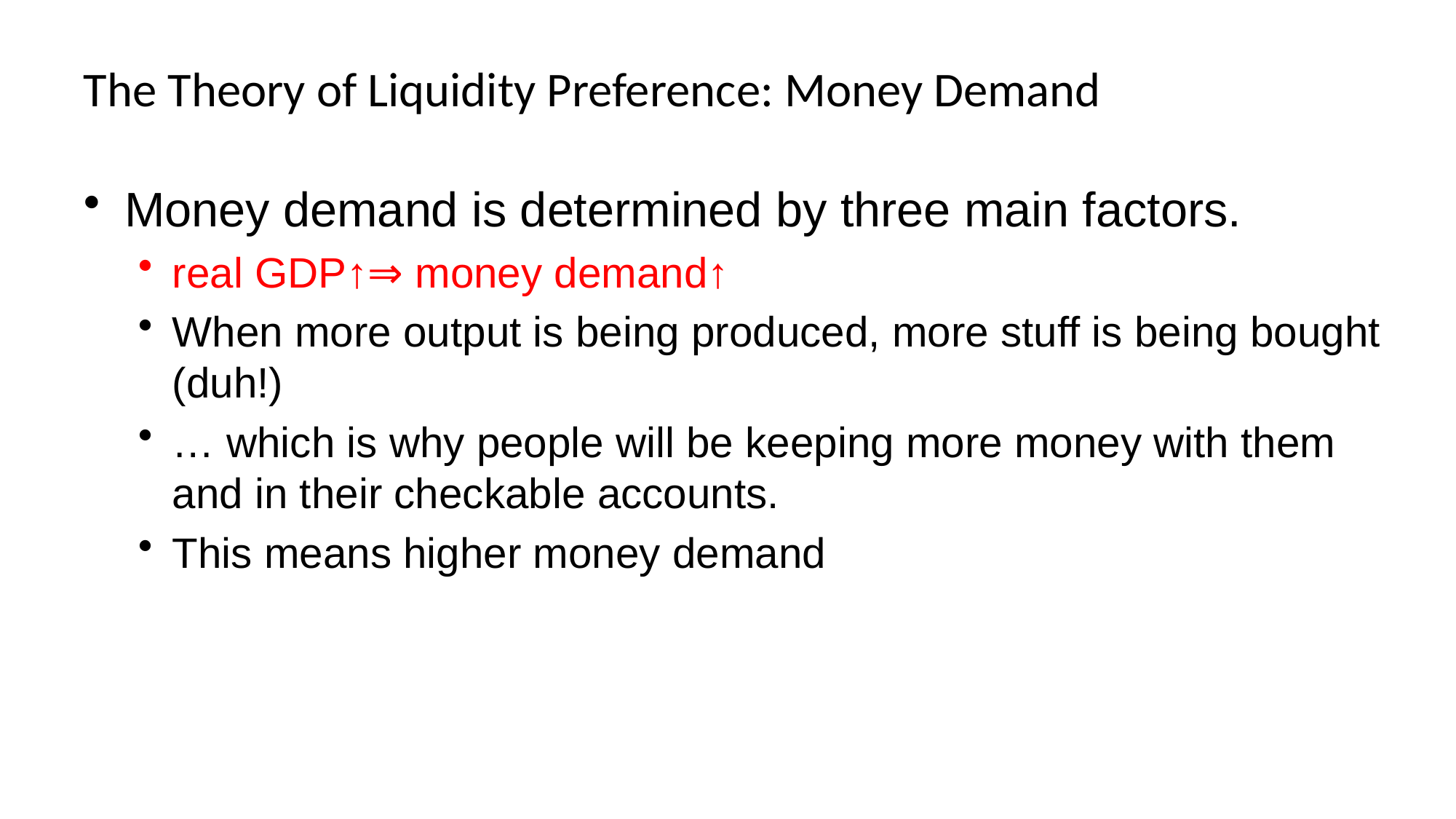

# The Theory of Liquidity Preference: Money Demand
Money demand is determined by three main factors.
real GDP↑⇒ money demand↑
When more output is being produced, more stuff is being bought (duh!)
… which is why people will be keeping more money with them and in their checkable accounts.
This means higher money demand